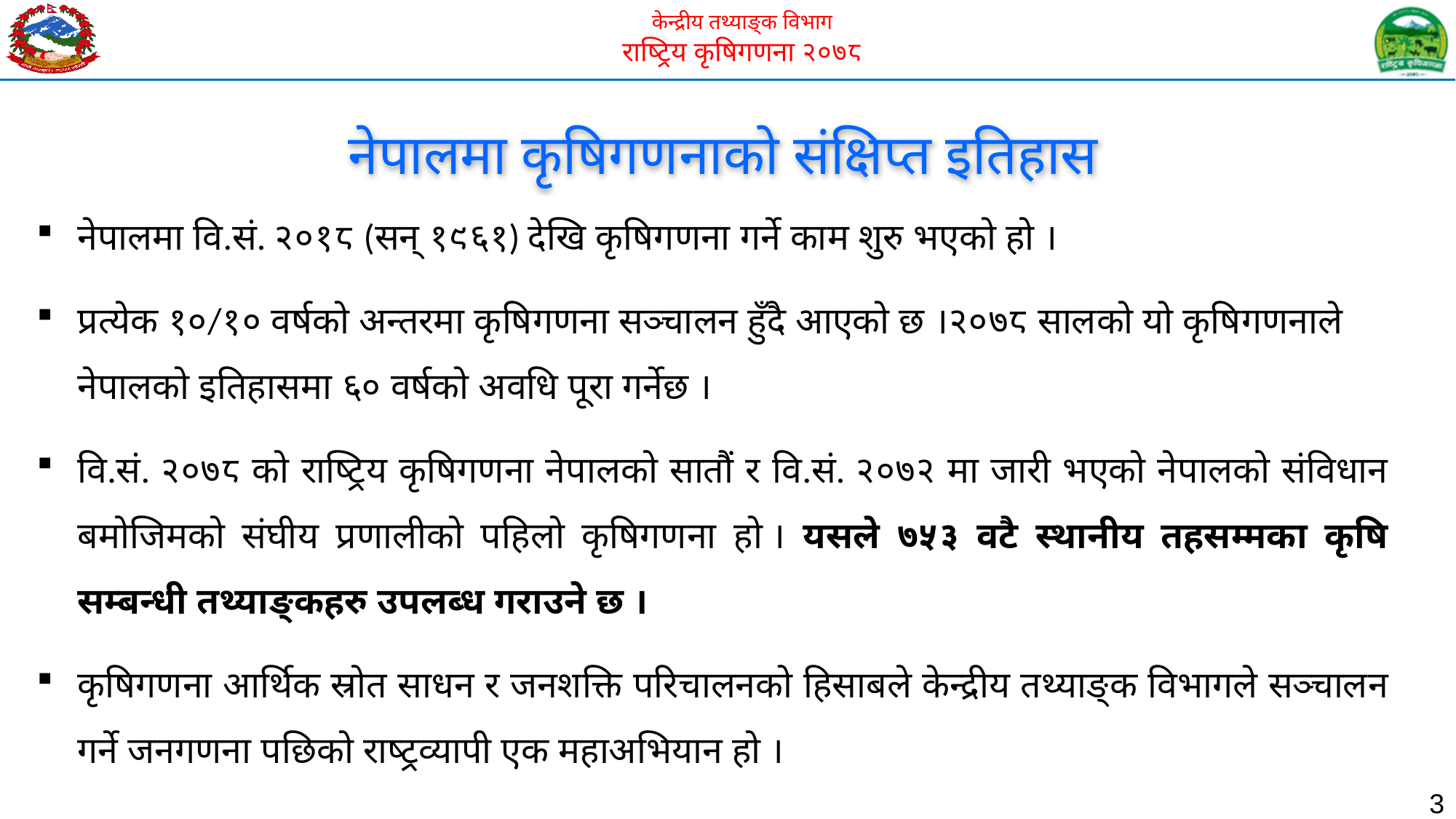

नेपालमा कृषिगणनाको संक्षिप्त इतिहास
नेपालमा वि.सं. २०१८ (सन् १९६१) देखि कृषिगणना गर्ने काम शुरु भएको हो ।
प्रत्येक १०/१० वर्षको अन्तरमा कृषिगणना सञ्चालन हुँदै आएको छ ।२०७८ सालको यो कृषिगणनाले नेपालको इतिहासमा ६० वर्षको अवधि पूरा गर्नेछ ।
वि.सं. २०७८ को राष्ट्रिय कृषिगणना नेपालको सातौं र वि.सं. २०७२ मा जारी भएको नेपालको संविधान बमोजिमको संघीय प्रणालीको पहिलो कृषिगणना हो । यसले ७५३ वटै स्थानीय तहसम्मका कृषि सम्बन्धी तथ्याङ्कहरु उपलब्ध गराउने छ ।
कृषिगणना आर्थिक स्रोत साधन र जनशक्ति परिचालनको हिसाबले केन्द्रीय तथ्याङ्क विभागले सञ्चालन गर्ने जनगणना पछिको राष्ट्रव्यापी एक महाअभियान हो ।
3